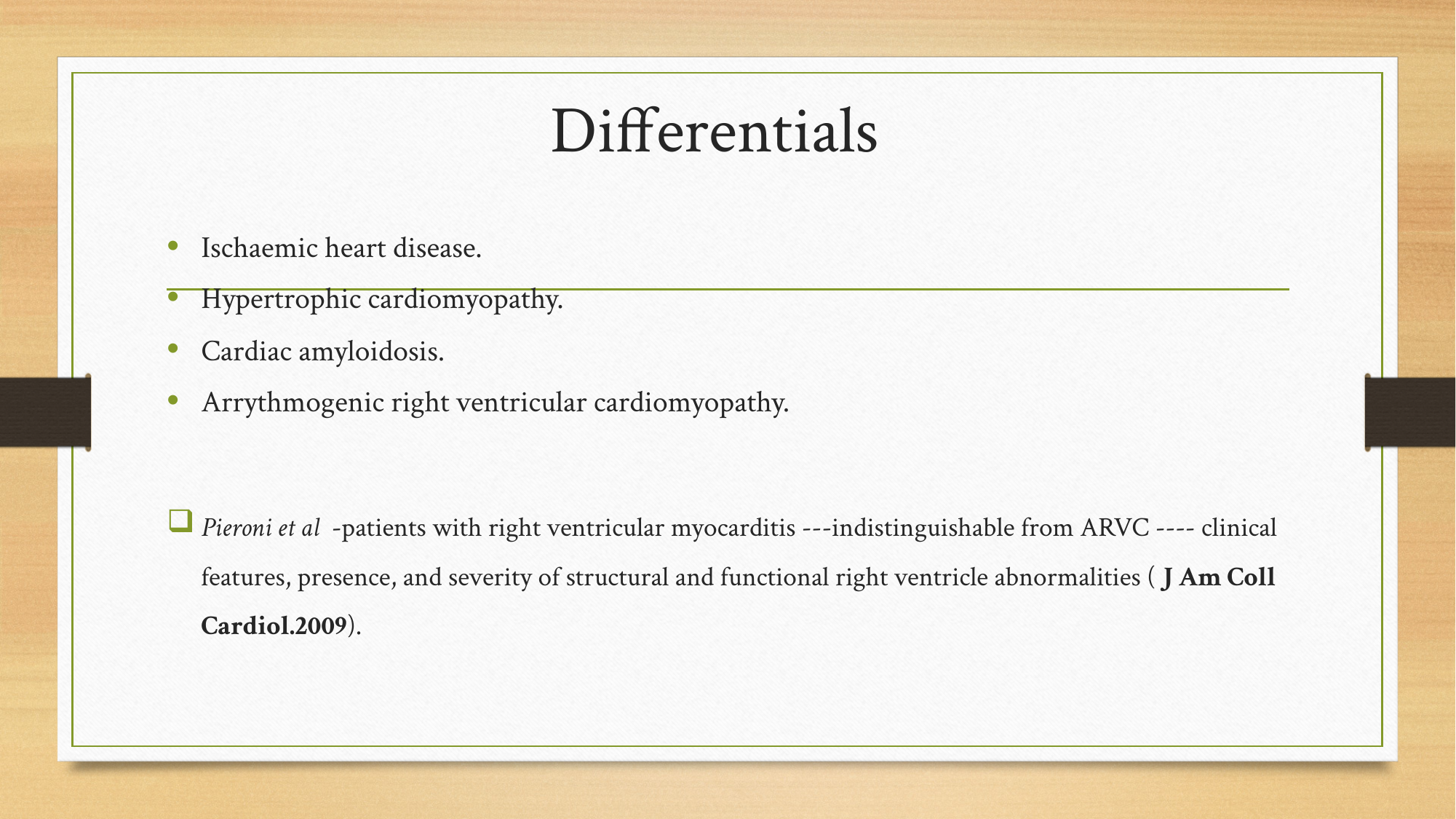

# Differentials
Ischaemic heart disease.
Hypertrophic cardiomyopathy.
Cardiac amyloidosis.
Arrythmogenic right ventricular cardiomyopathy.

Pieroni et al  -patients with right ventricular myocarditis ---indistinguishable from ARVC ---- clinical features, presence, and severity of structural and functional right ventricle abnormalities ( J Am Coll Cardiol.2009).